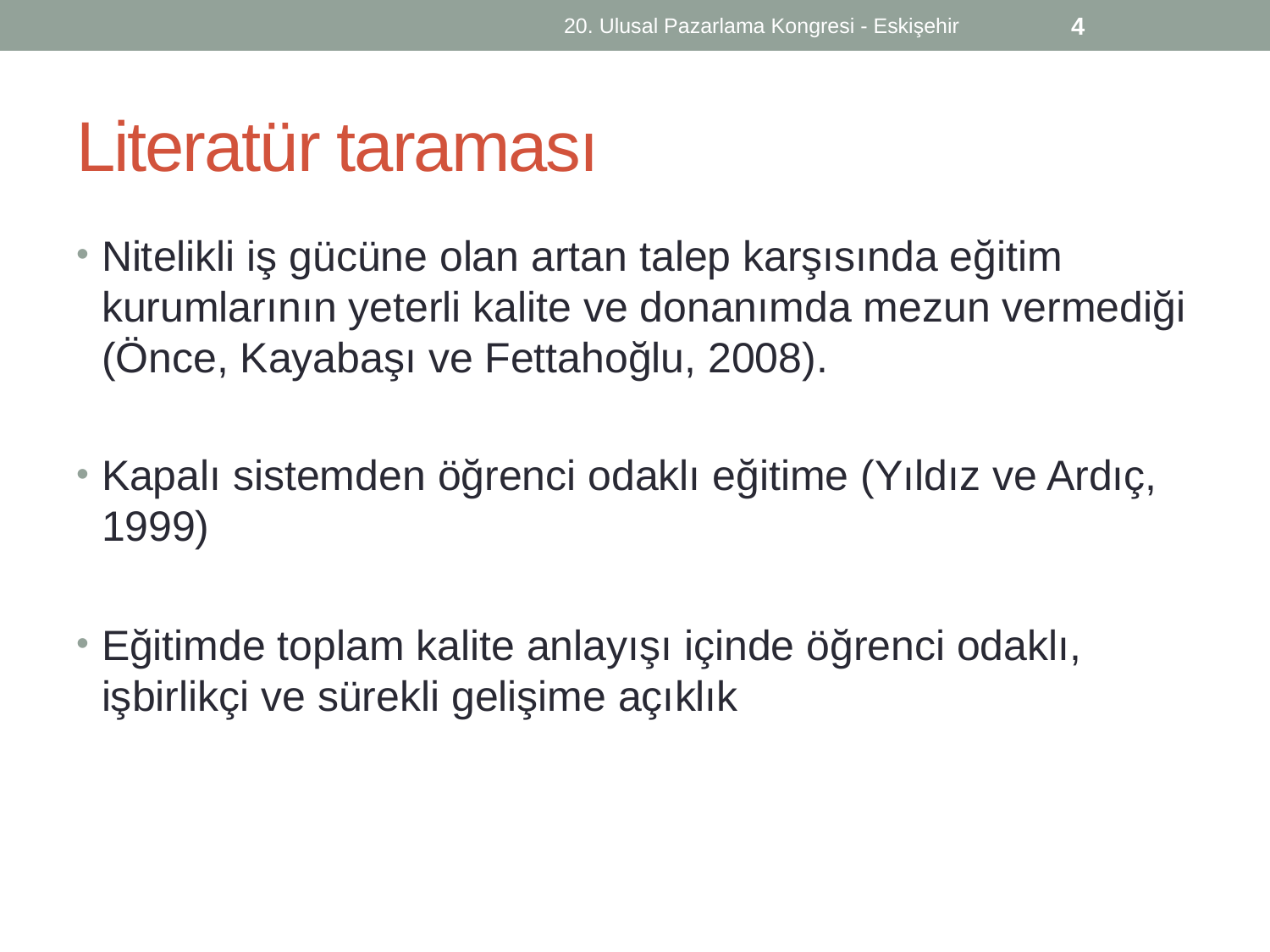

20. Ulusal Pazarlama Kongresi - Eskişehir
4
# Literatür taraması
Nitelikli iş gücüne olan artan talep karşısında eğitim kurumlarının yeterli kalite ve donanımda mezun vermediği (Önce, Kayabaşı ve Fettahoğlu, 2008).

Kapalı sistemden öğrenci odaklı eğitime (Yıldız ve Ardıç, 1999)

Eğitimde toplam kalite anlayışı içinde öğrenci odaklı, işbirlikçi ve sürekli gelişime açıklık